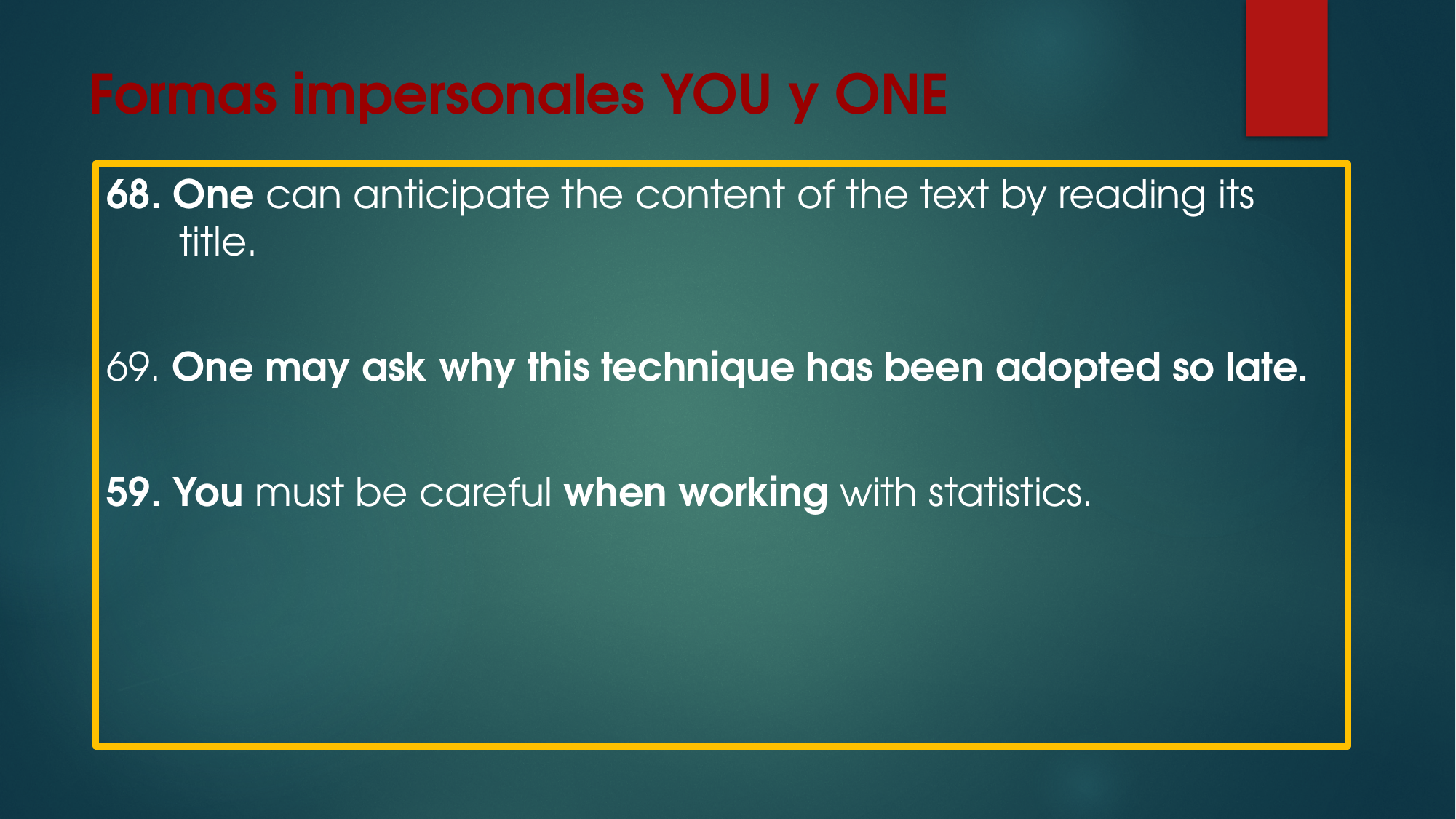

# Formas impersonales YOU y ONE
68. One can anticipate the content of the text by reading its title.

69. One may ask why this technique has been adopted so late.

59. You must be careful when working with statistics.